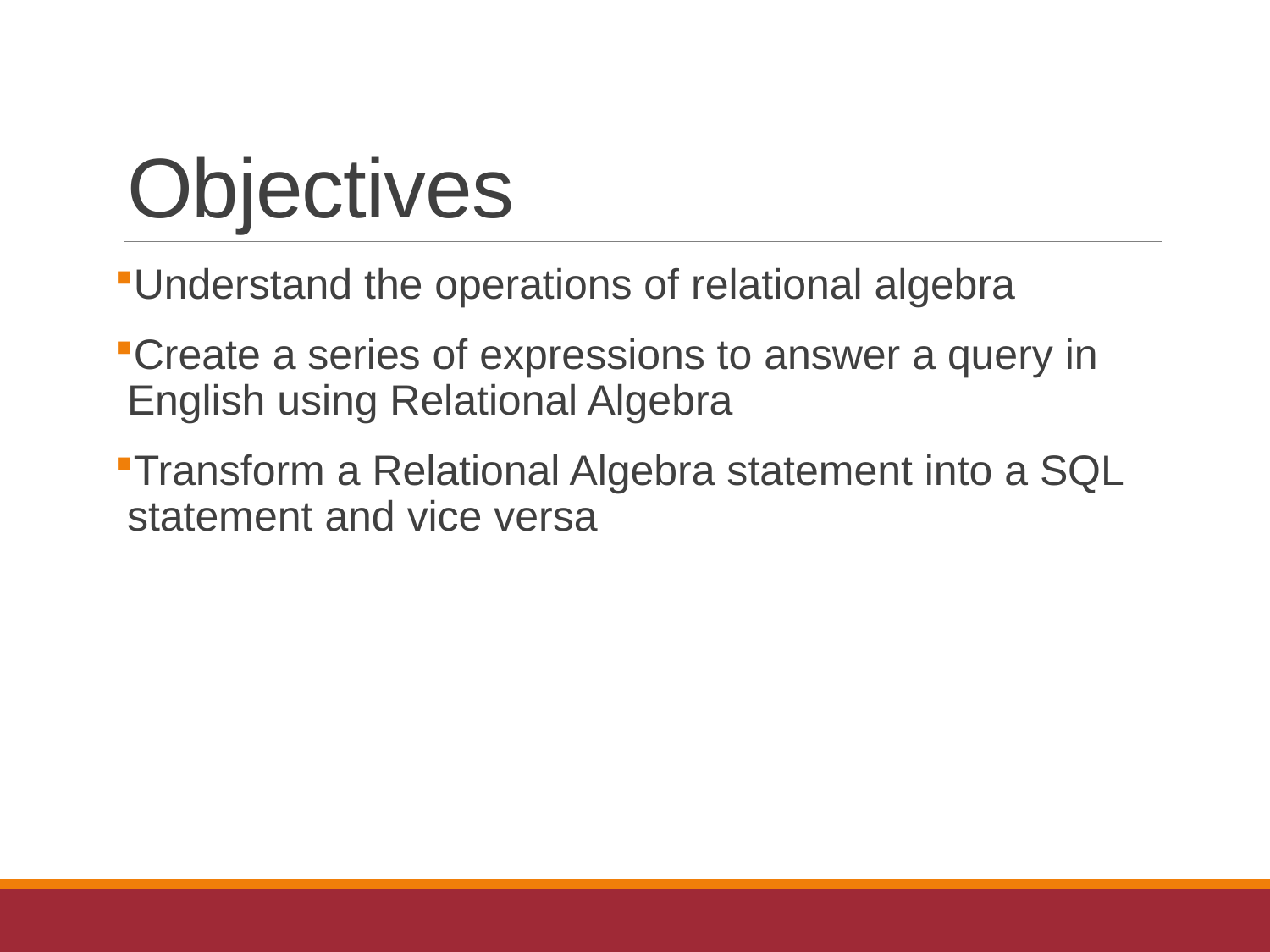

# Objectives
Understand the operations of relational algebra
Create a series of expressions to answer a query in English using Relational Algebra
Transform a Relational Algebra statement into a SQL statement and vice versa